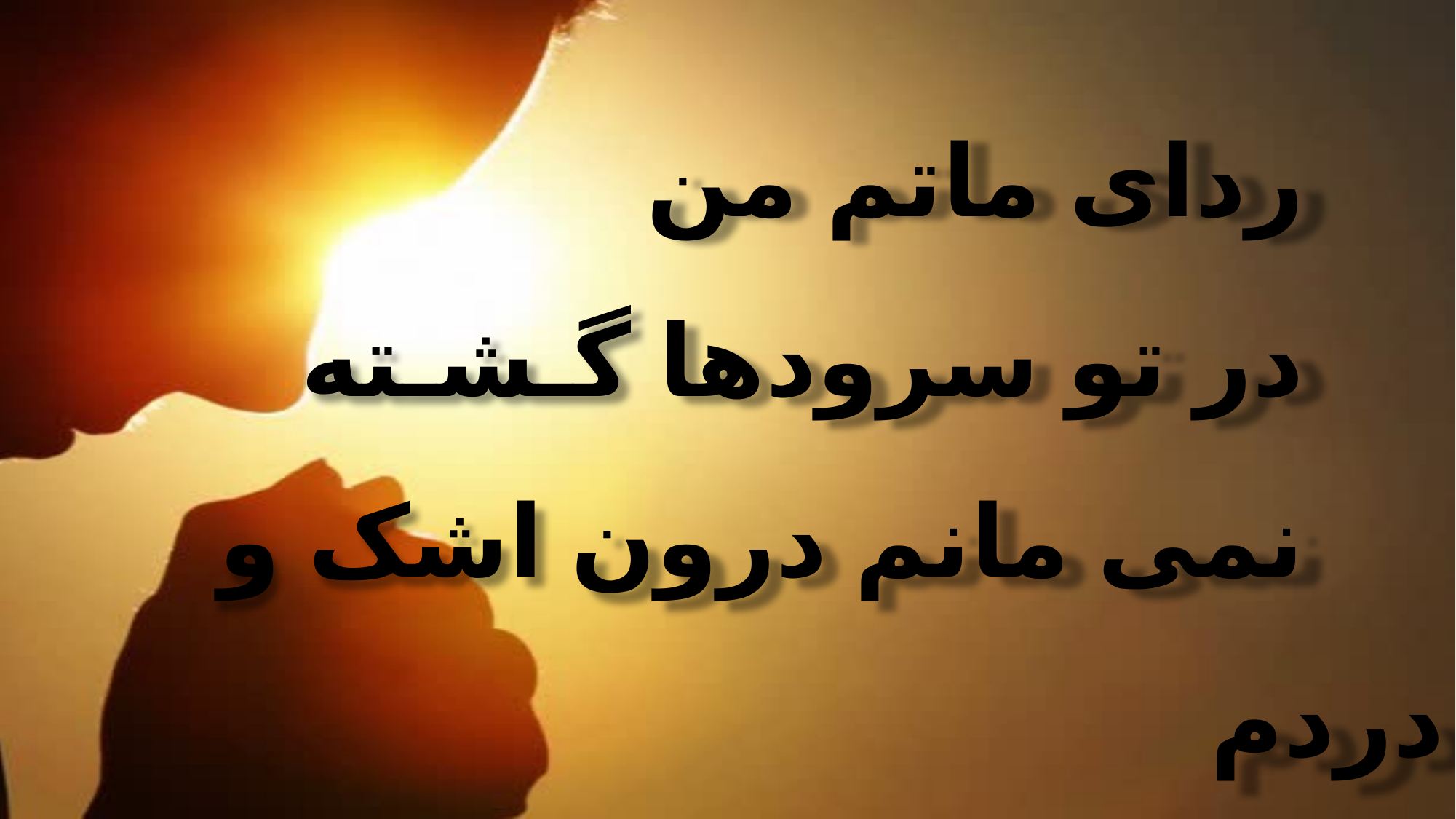

ردای ماتم من
     در تو سرودها گـشـته
     نمی مانم درون اشک و دردم